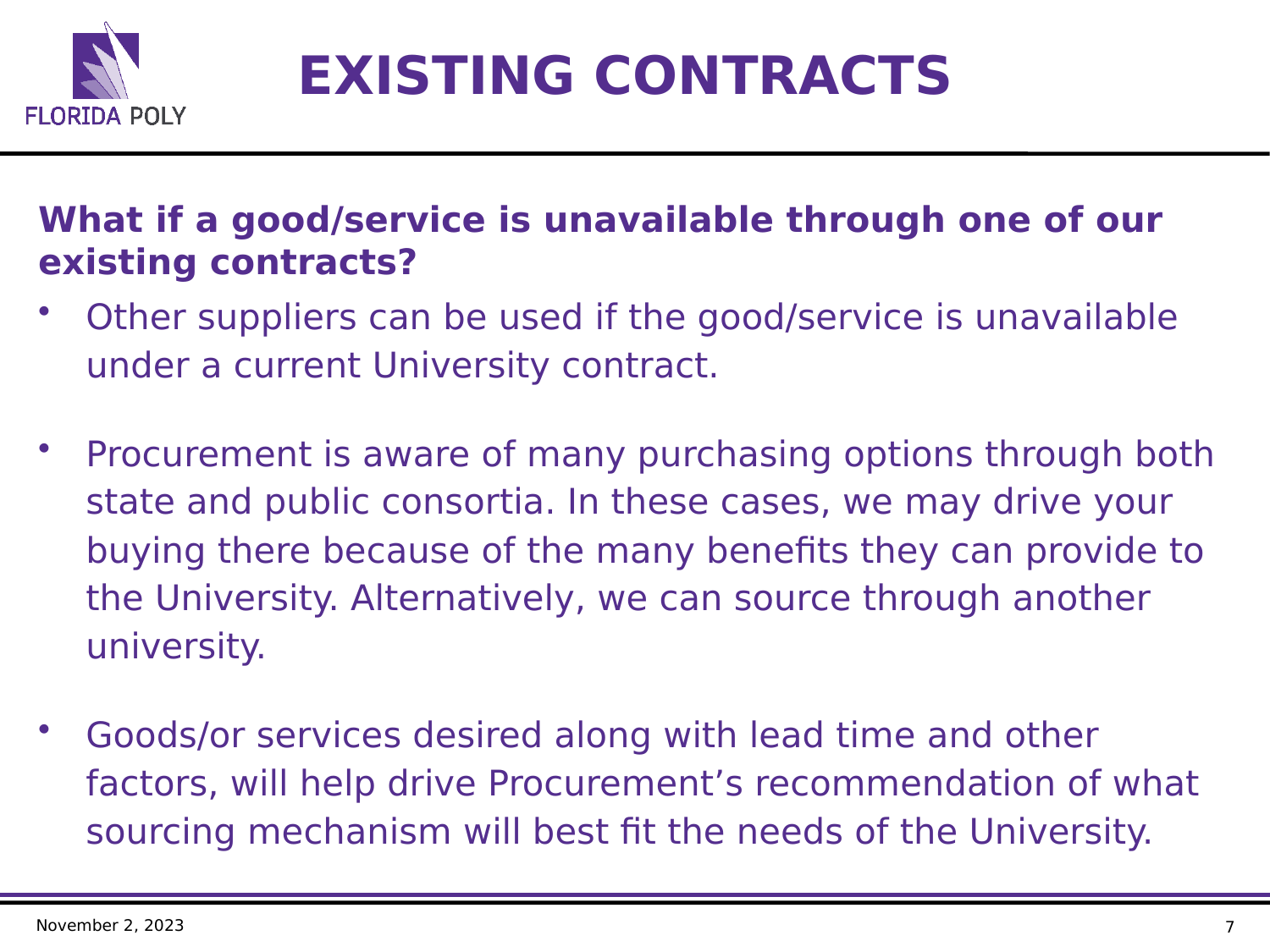

# EXISTING Contracts
What if a good/service is unavailable through one of our existing contracts?
Other suppliers can be used if the good/service is unavailable under a current University contract.

Procurement is aware of many purchasing options through both state and public consortia. In these cases, we may drive your buying there because of the many benefits they can provide to the University. Alternatively, we can source through another university.

Goods/or services desired along with lead time and other factors, will help drive Procurement’s recommendation of what sourcing mechanism will best fit the needs of the University.